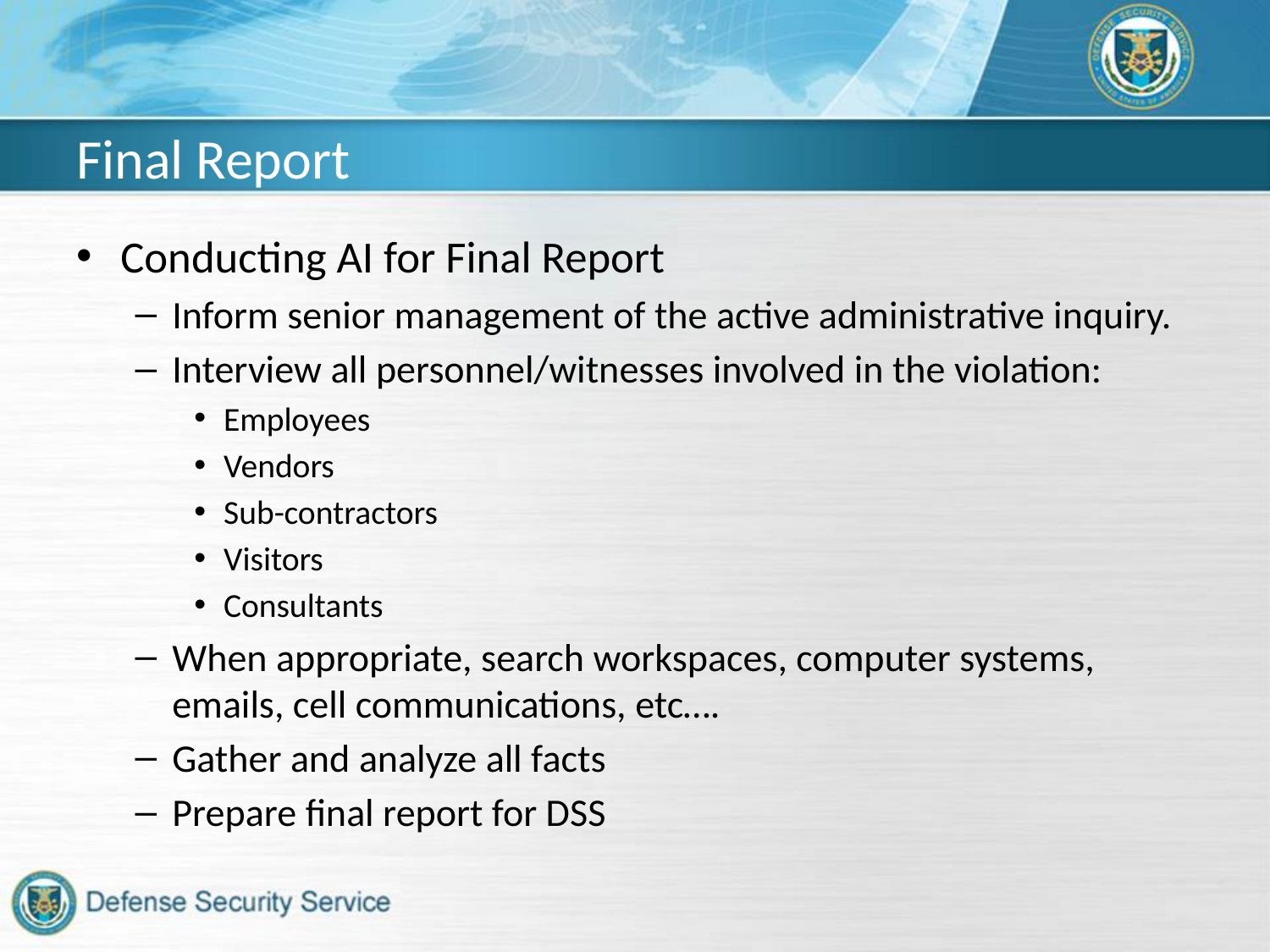

# Final Report
Conducting AI for Final Report
Inform senior management of the active administrative inquiry.
Interview all personnel/witnesses involved in the violation:
Employees
Vendors
Sub-contractors
Visitors
Consultants
When appropriate, search workspaces, computer systems, emails, cell communications, etc….
Gather and analyze all facts
Prepare final report for DSS